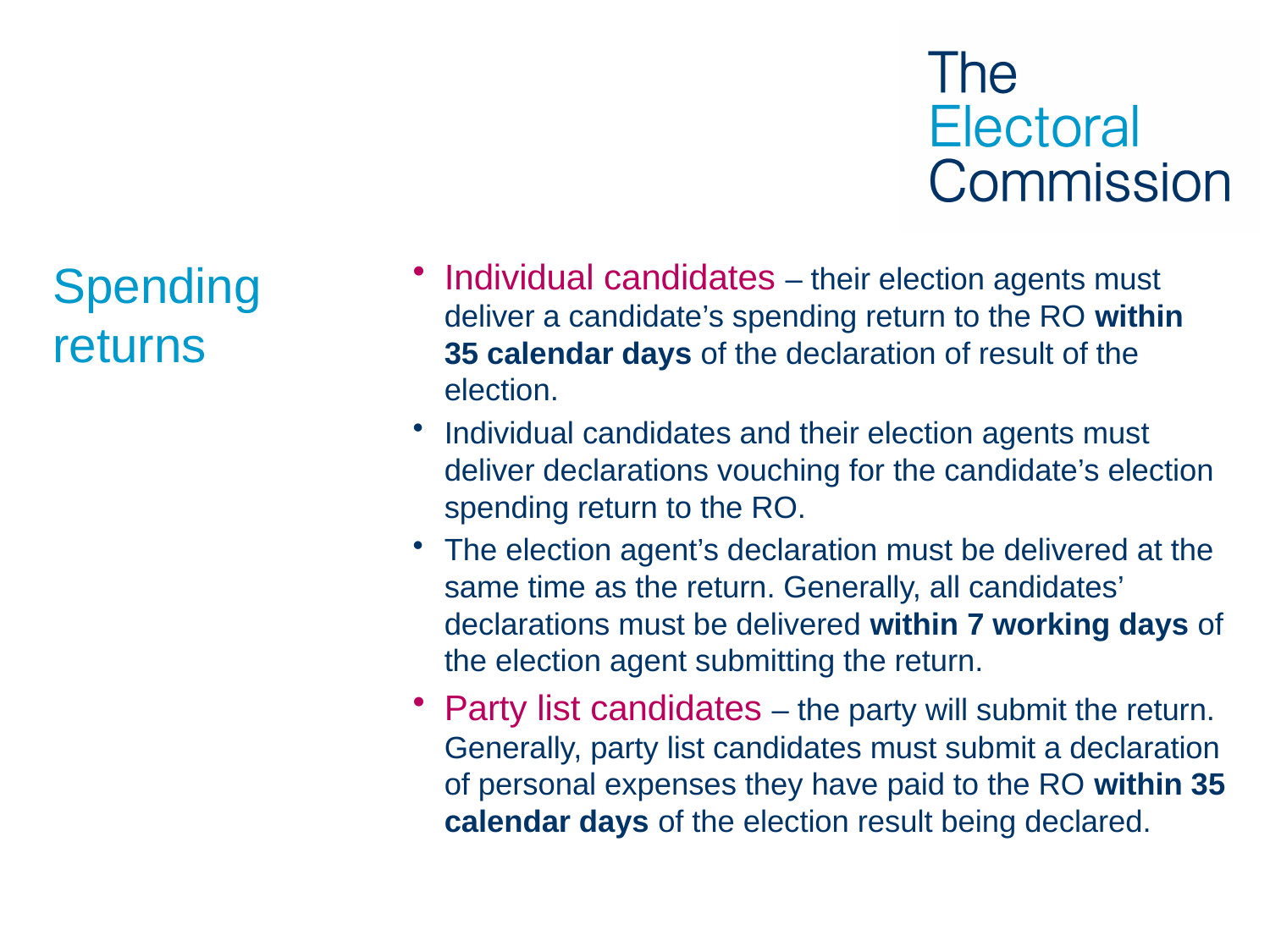

# Spending returns
Individual candidates – their election agents must deliver a candidate’s spending return to the RO within 35 calendar days of the declaration of result of the election.
Individual candidates and their election agents must deliver declarations vouching for the candidate’s election spending return to the RO.
The election agent’s declaration must be delivered at the same time as the return. Generally, all candidates’ declarations must be delivered within 7 working days of the election agent submitting the return.
Party list candidates – the party will submit the return. Generally, party list candidates must submit a declaration of personal expenses they have paid to the RO within 35 calendar days of the election result being declared.